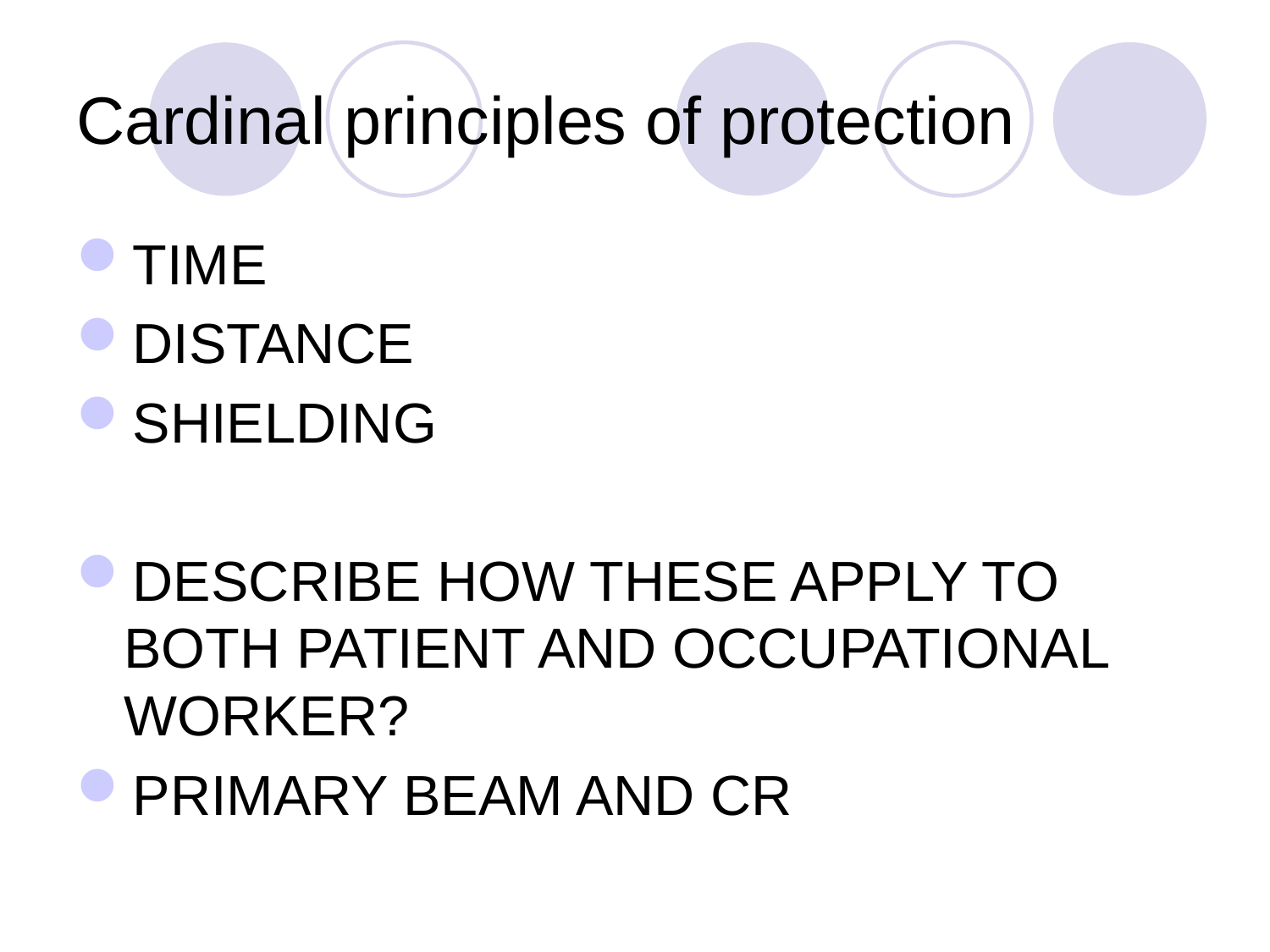

# Cardinal principles of protection
TIME
DISTANCE
SHIELDING

DESCRIBE HOW THESE APPLY TO BOTH PATIENT AND OCCUPATIONAL WORKER?
PRIMARY BEAM AND CR